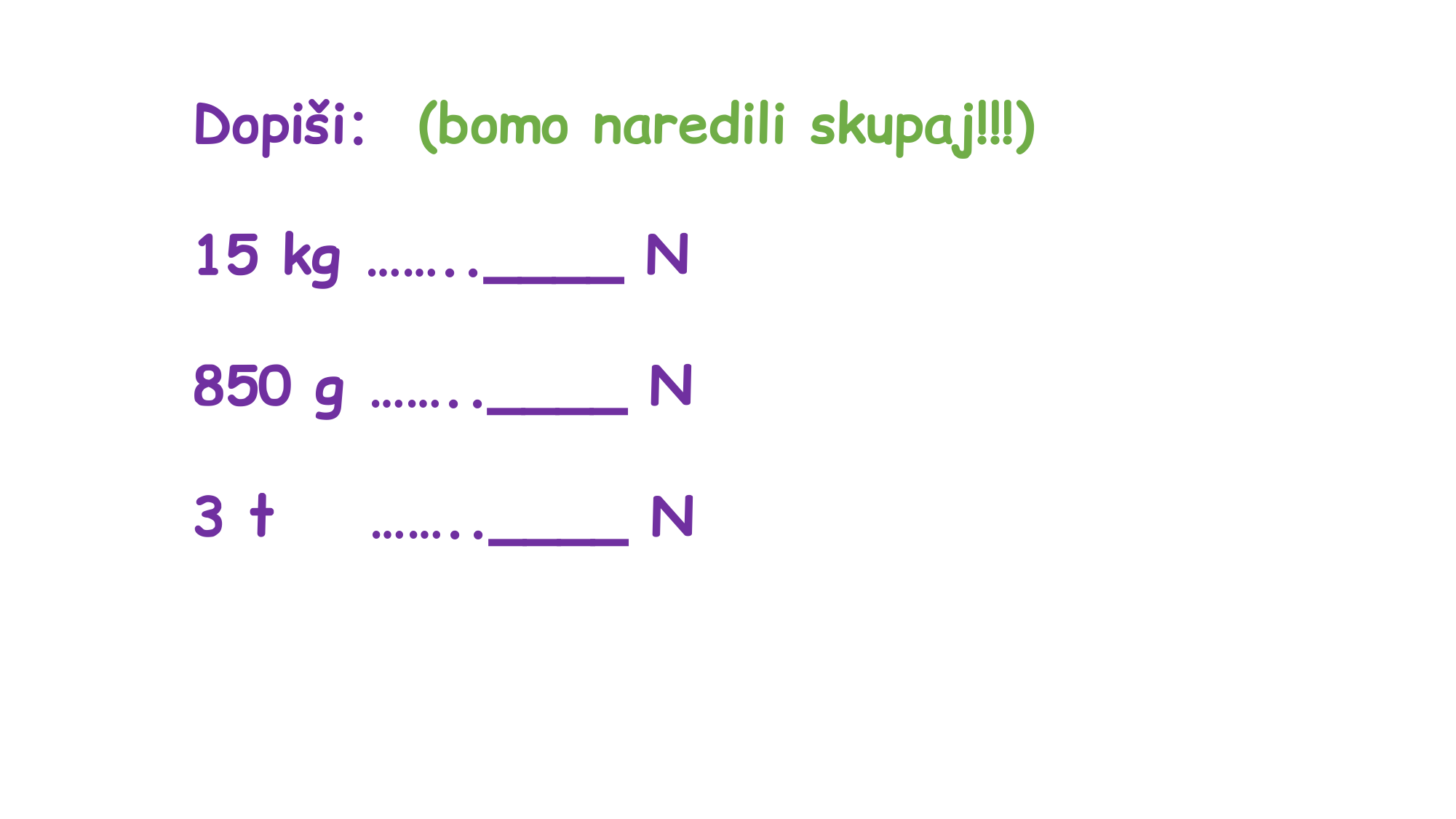

Dopiši:  (bomo naredili skupaj!!!)

15 kg ……..____ N

850 g ……..____ N

3 t    ……..____ N